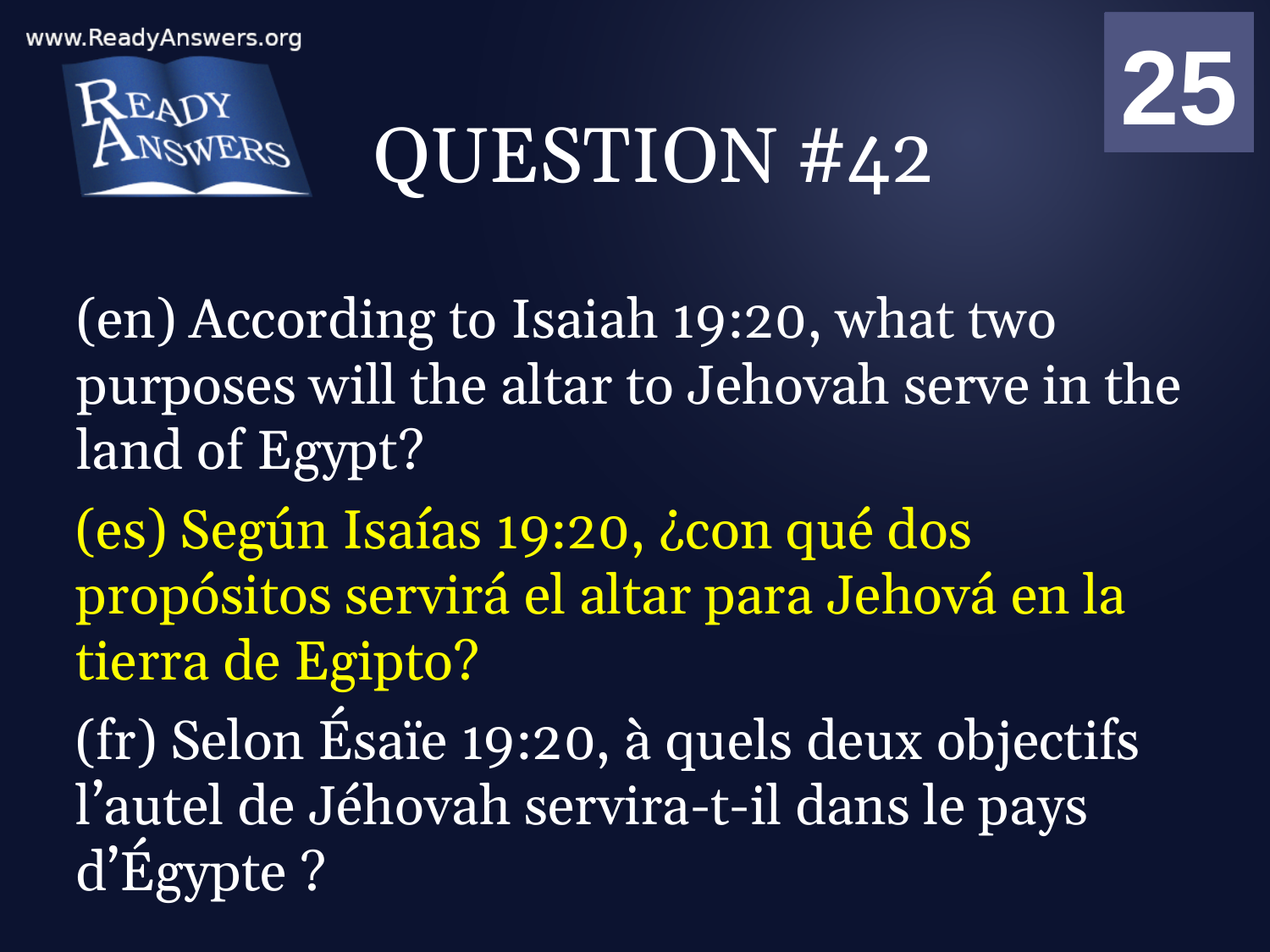

01
02
03
04
05
06
07
08
09
10
11
12
13
14
15
16
17
18
19
20
21
22
23
24
25
00
# QUESTION #42
(en) According to Isaiah 19:20, what two purposes will the altar to Jehovah serve in the land of Egypt?
(es) Según Isaías 19:20, ¿con qué dos propósitos servirá el altar para Jehová en la tierra de Egipto?
(fr) Selon Ésaïe 19:20, à quels deux objectifs l’autel de Jéhovah servira-t-il dans le pays d’Égypte ?